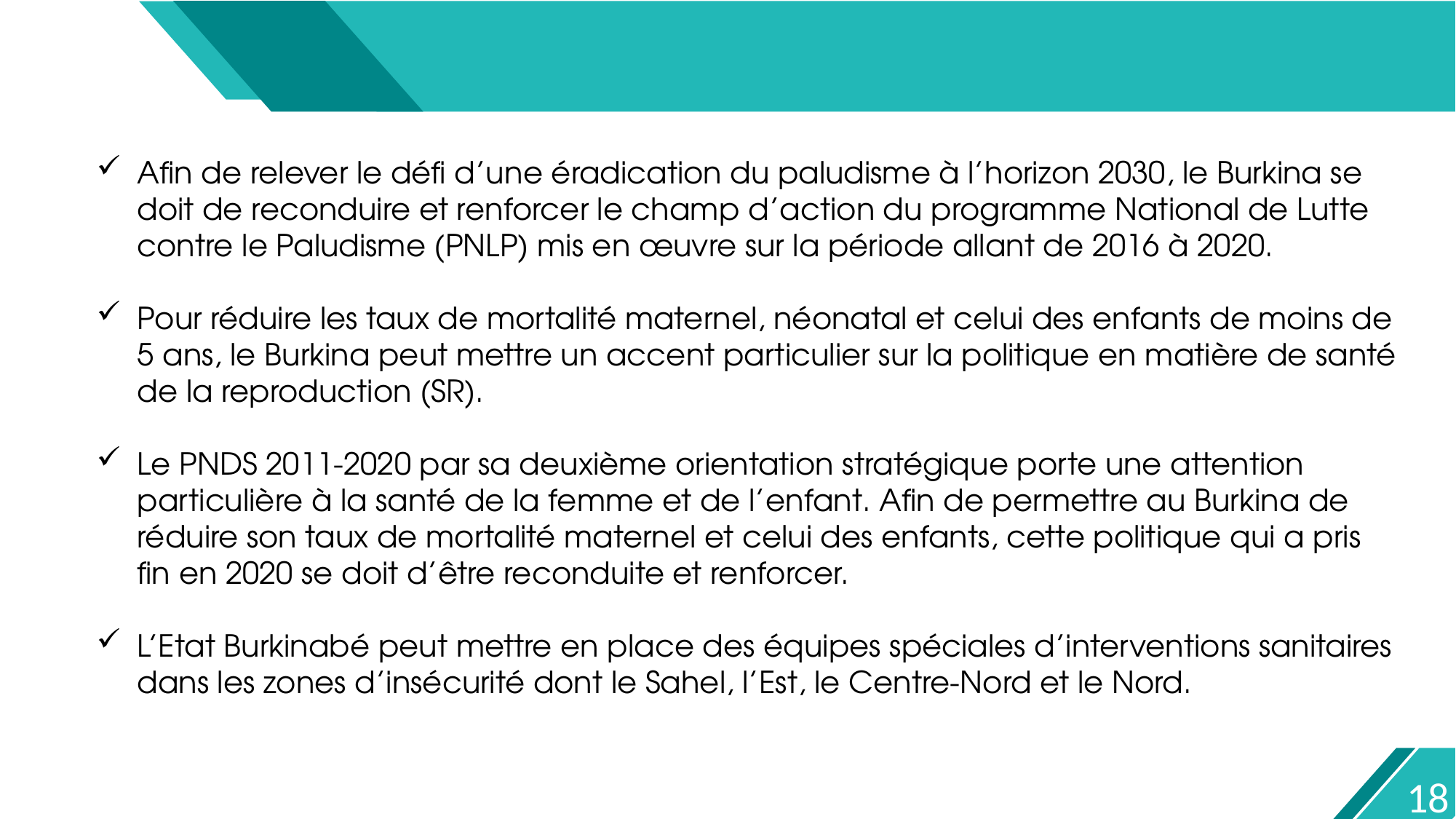

Conclusion

Afin de relever le défi d’une éradication du paludisme à l’horizon 2030, le Burkina se doit de reconduire et renforcer le champ d’action du programme National de Lutte contre le Paludisme (PNLP) mis en œuvre sur la période allant de 2016 à 2020.

Pour réduire les taux de mortalité maternel, néonatal et celui des enfants de moins de 5 ans, le Burkina peut mettre un accent particulier sur la politique en matière de santé de la reproduction (SR).

Le PNDS 2011-2020 par sa deuxième orientation stratégique porte une attention particulière à la santé de la femme et de l’enfant. Afin de permettre au Burkina de réduire son taux de mortalité maternel et celui des enfants, cette politique qui a pris fin en 2020 se doit d’être reconduite et renforcer.

L’Etat Burkinabé peut mettre en place des équipes spéciales d’interventions sanitaires dans les zones d’insécurité dont le Sahel, l’Est, le Centre-Nord et le Nord.

18